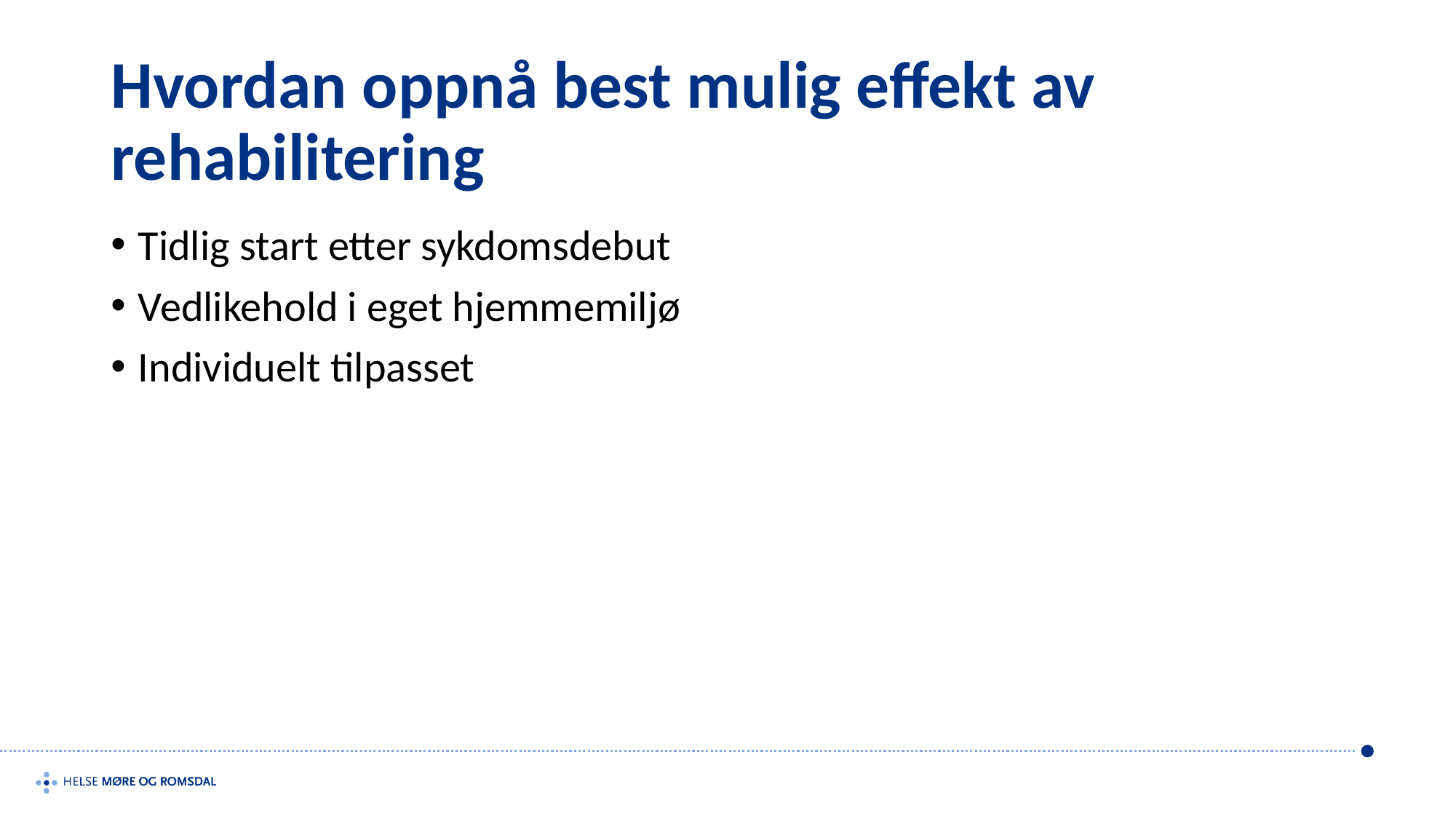

# Hvordan oppnå best mulig effekt av rehabilitering
Tidlig start etter sykdomsdebut
Vedlikehold i eget hjemmemiljø
Individuelt tilpasset